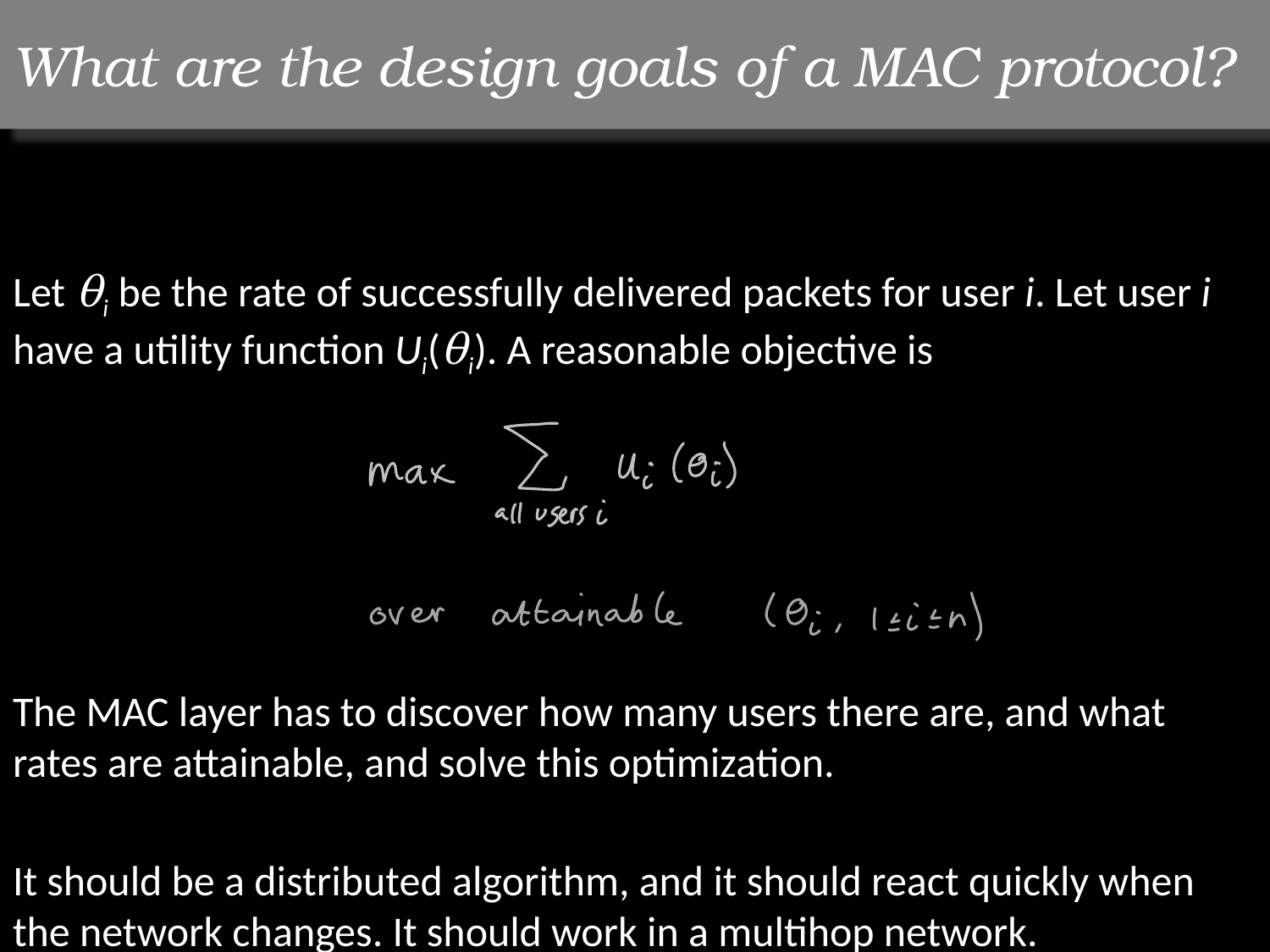

# What are the design goals of a MAC protocol?
Let θi be the rate of successfully delivered packets for user i. Let user i have a utility function Ui(θi). A reasonable objective is

The MAC layer has to discover how many users there are, and what rates are attainable, and solve this optimization.

It should be a distributed algorithm, and it should react quickly when the network changes. It should work in a multihop network.